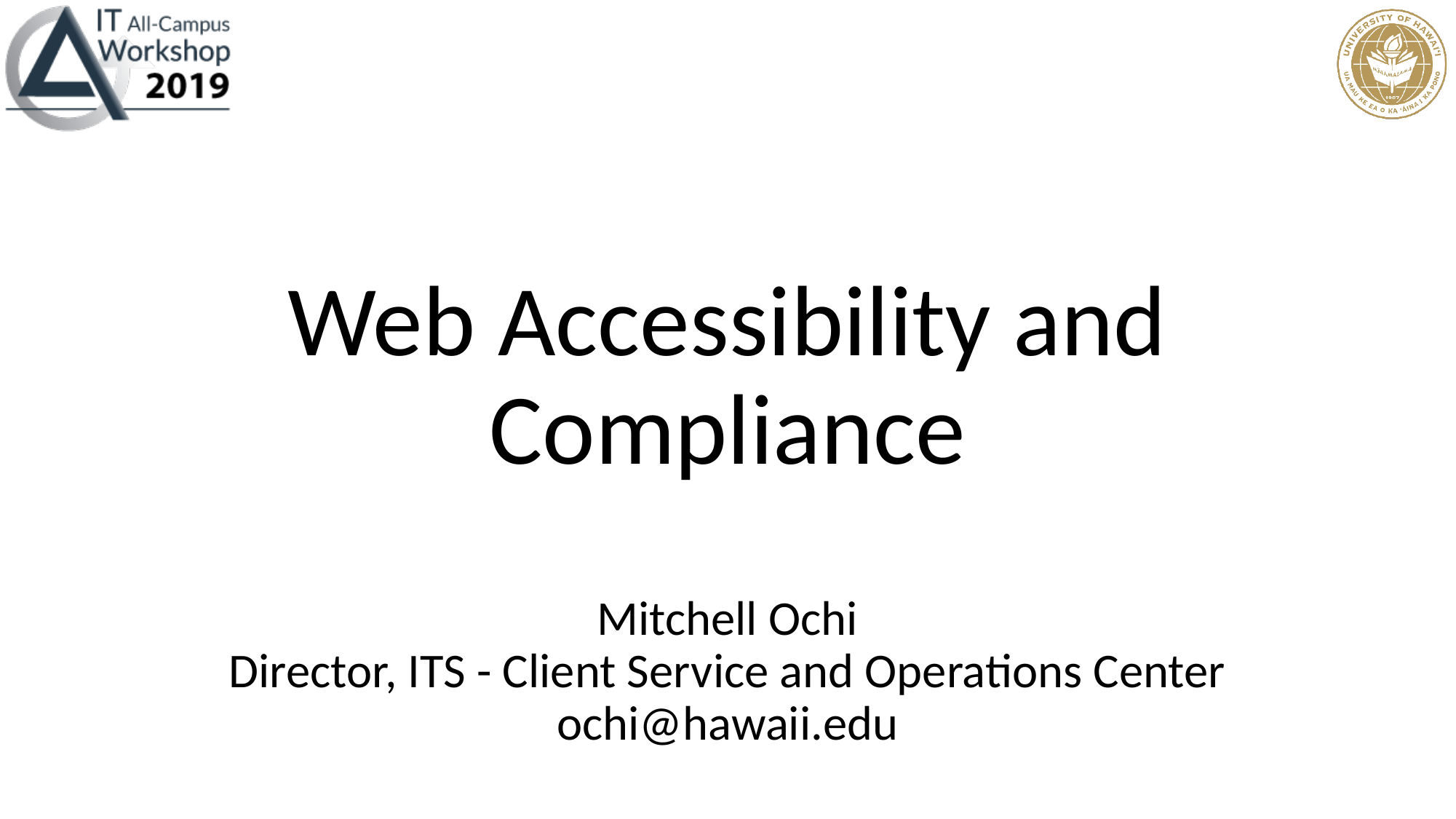

# Web Accessibility and Compliance Mitchell Ochi Director, ITS - Client Service and Operations Center ochi@hawaii.edu